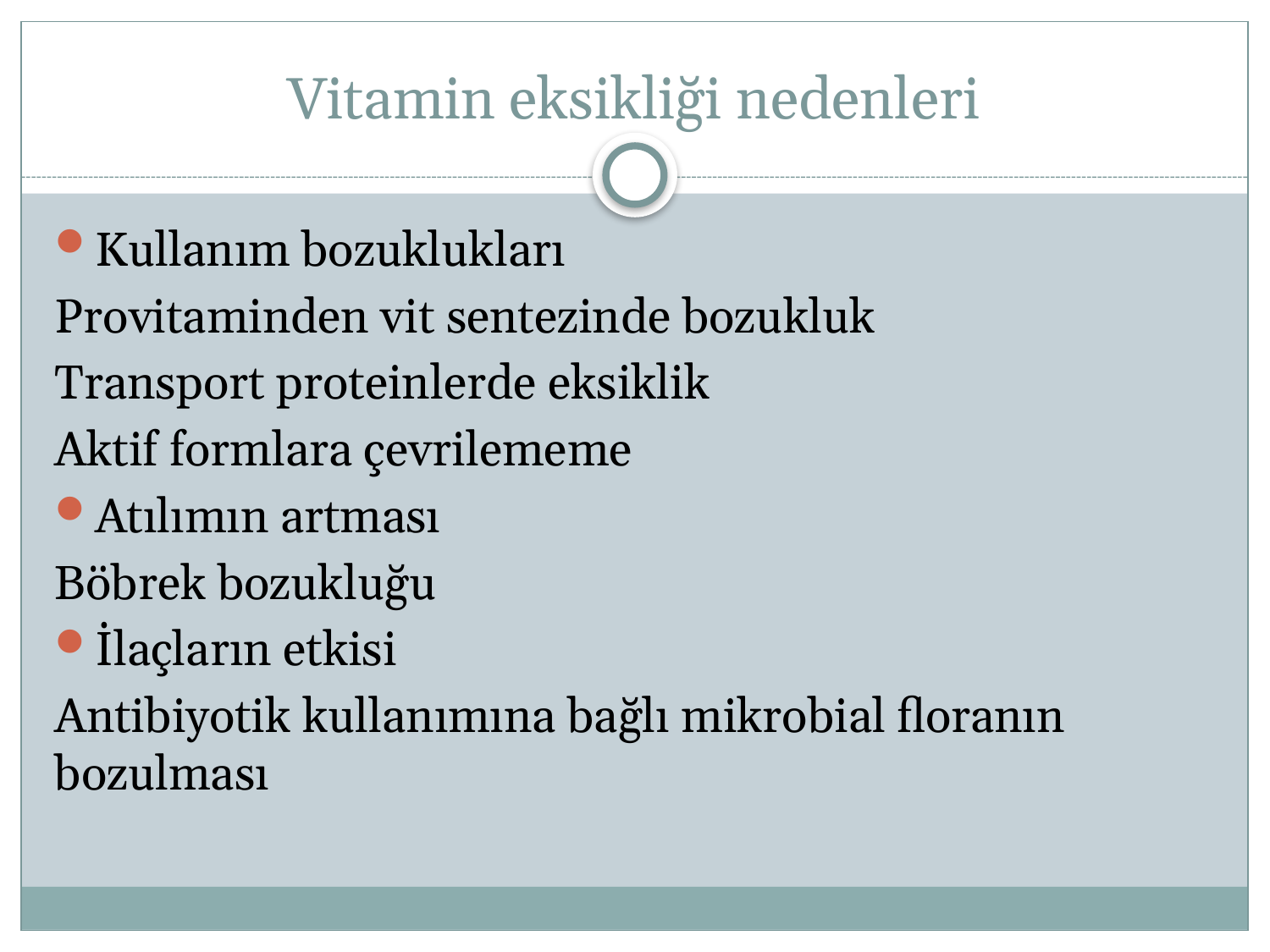

# Vitamin eksikliği nedenleri
Kullanım bozuklukları
Provitaminden vit sentezinde bozukluk
Transport proteinlerde eksiklik
Aktif formlara çevrilememe
Atılımın artması
Böbrek bozukluğu
İlaçların etkisi
Antibiyotik kullanımına bağlı mikrobial floranın bozulması